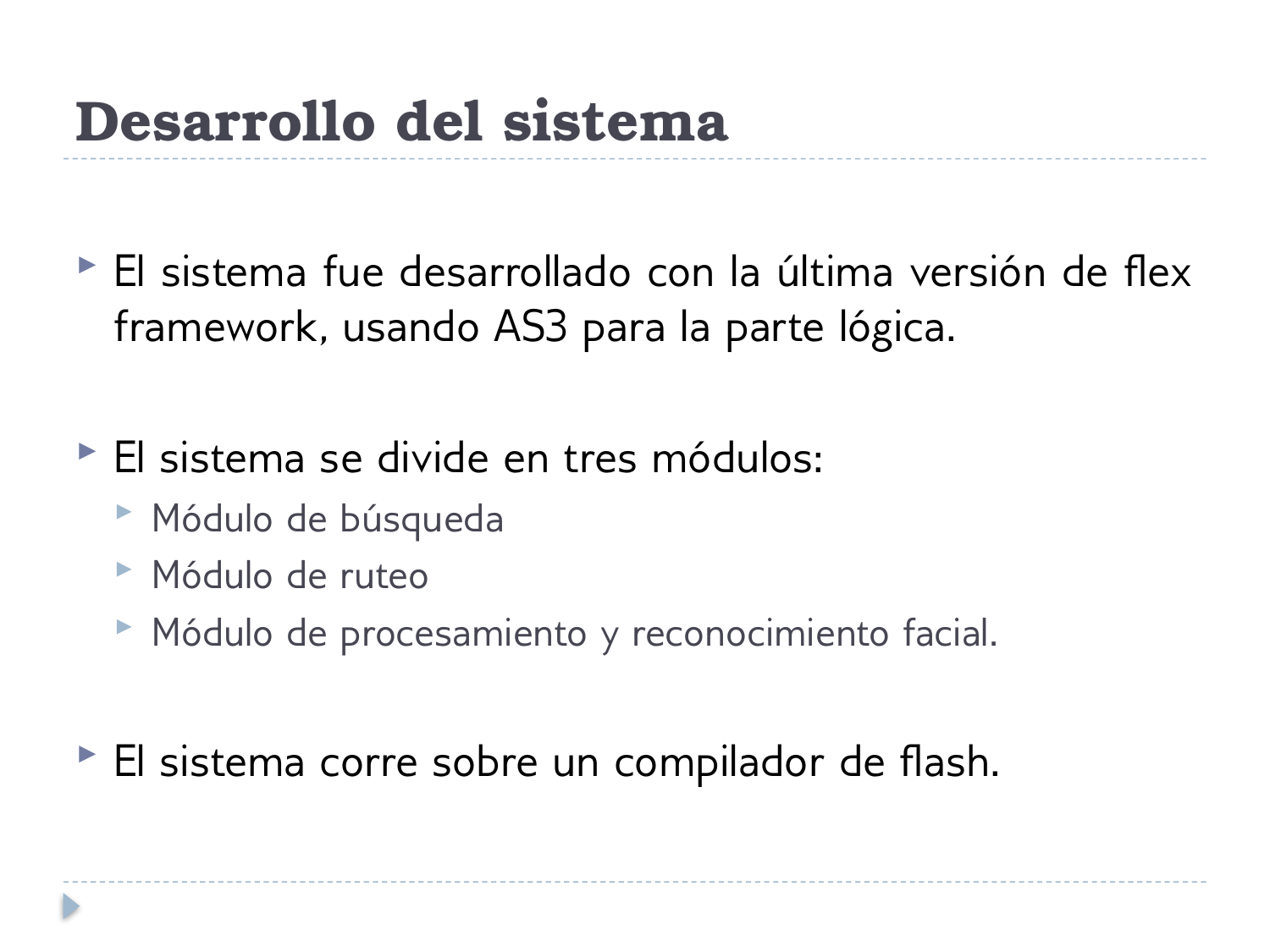

# Desarrollo del sistema

El sistema fue desarrollado con la última versión de flex framework, usando AS3 para la parte lógica.

El sistema se divide en tres módulos:
Módulo de búsqueda
Módulo de ruteo
Módulo de procesamiento y reconocimiento facial.

El sistema corre sobre un compilador de flash.